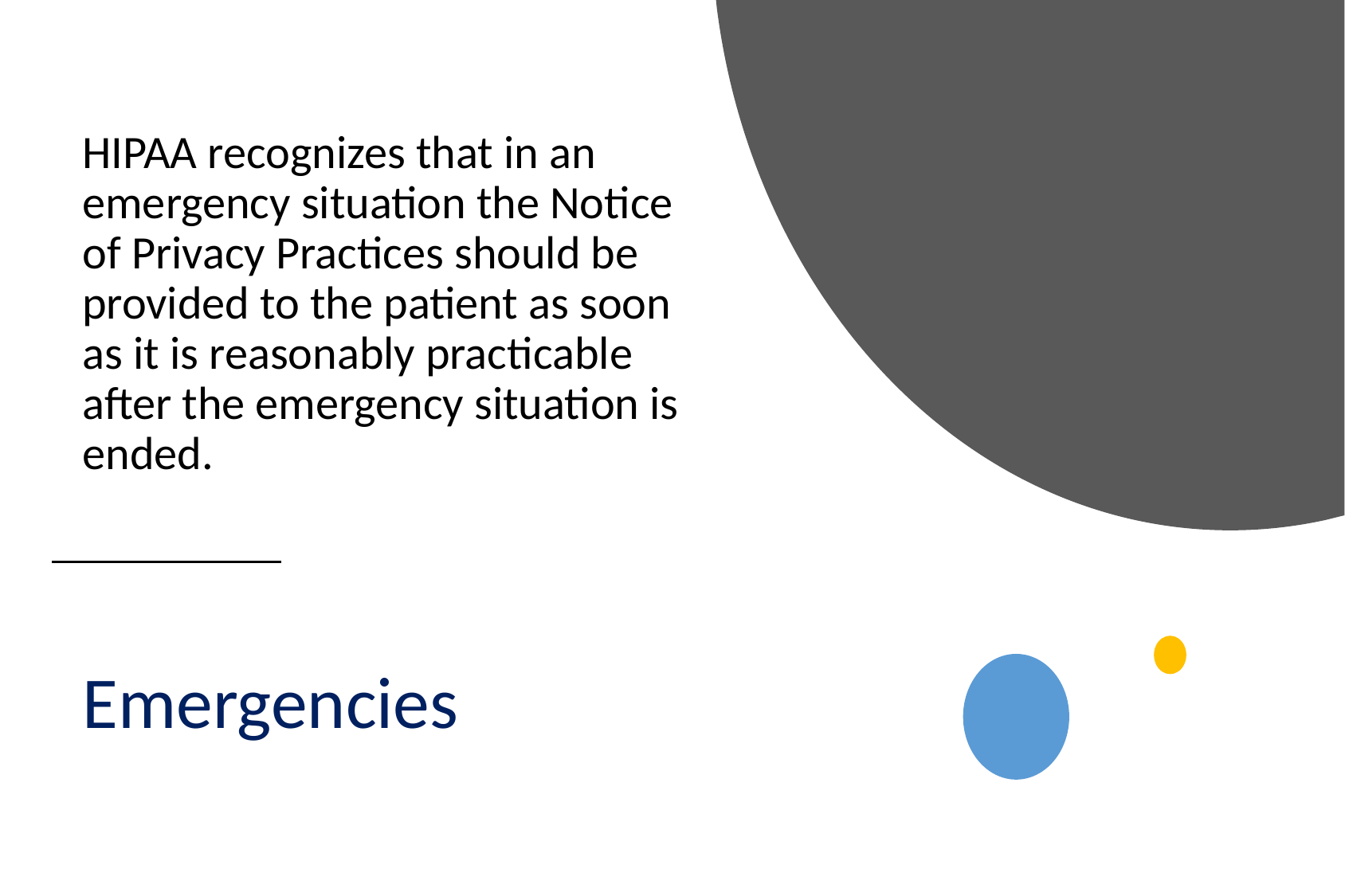

HIPAA recognizes that in an emergency situation the Notice of Privacy Practices should be provided to the patient as soon as it is reasonably practicable after the emergency situation is ended.
# Emergencies